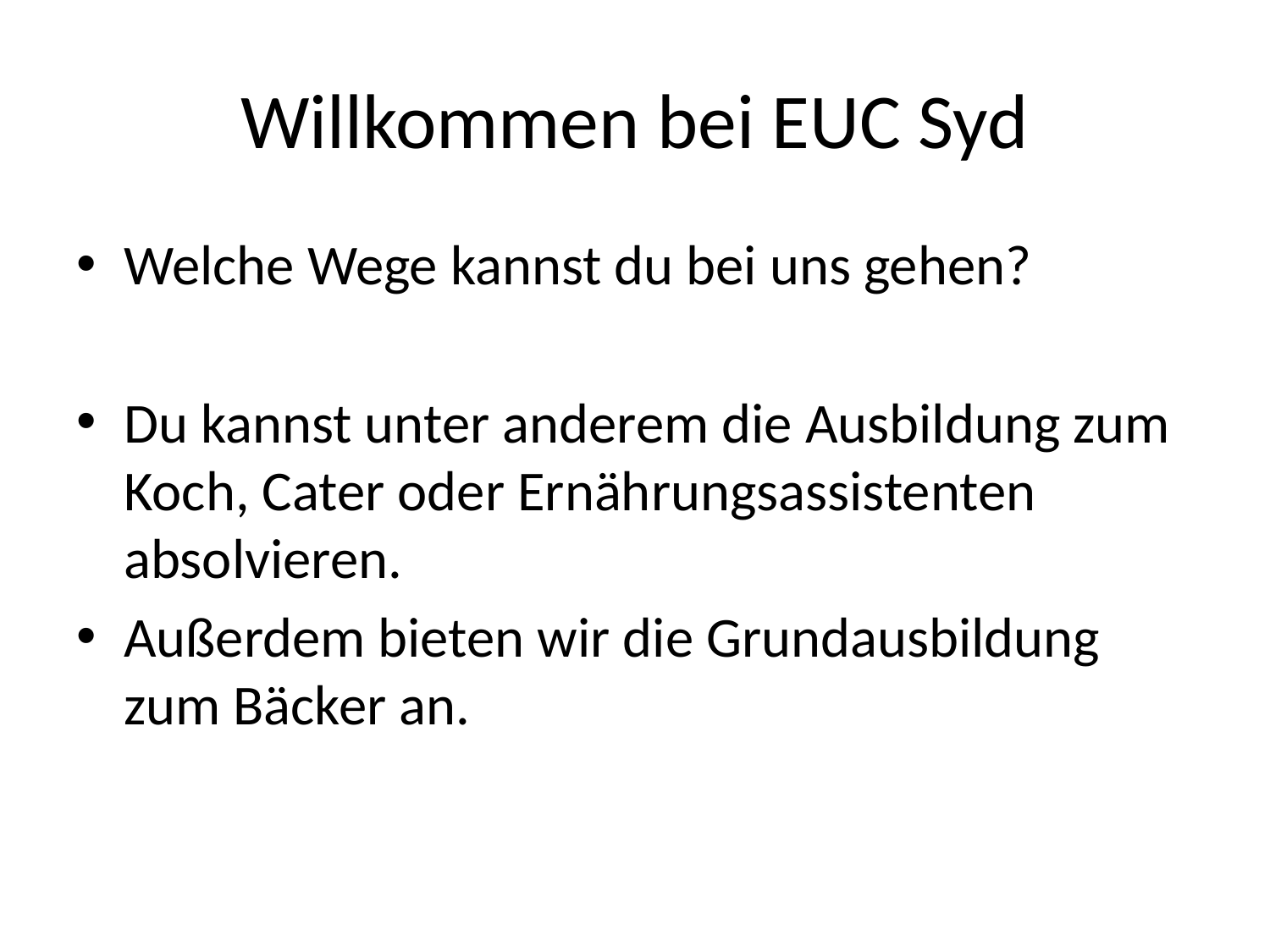

# Willkommen bei EUC Syd
Welche Wege kannst du bei uns gehen?

Du kannst unter anderem die Ausbildung zum Koch, Cater oder Ernährungsassistenten absolvieren.
Außerdem bieten wir die Grundausbildung zum Bäcker an.